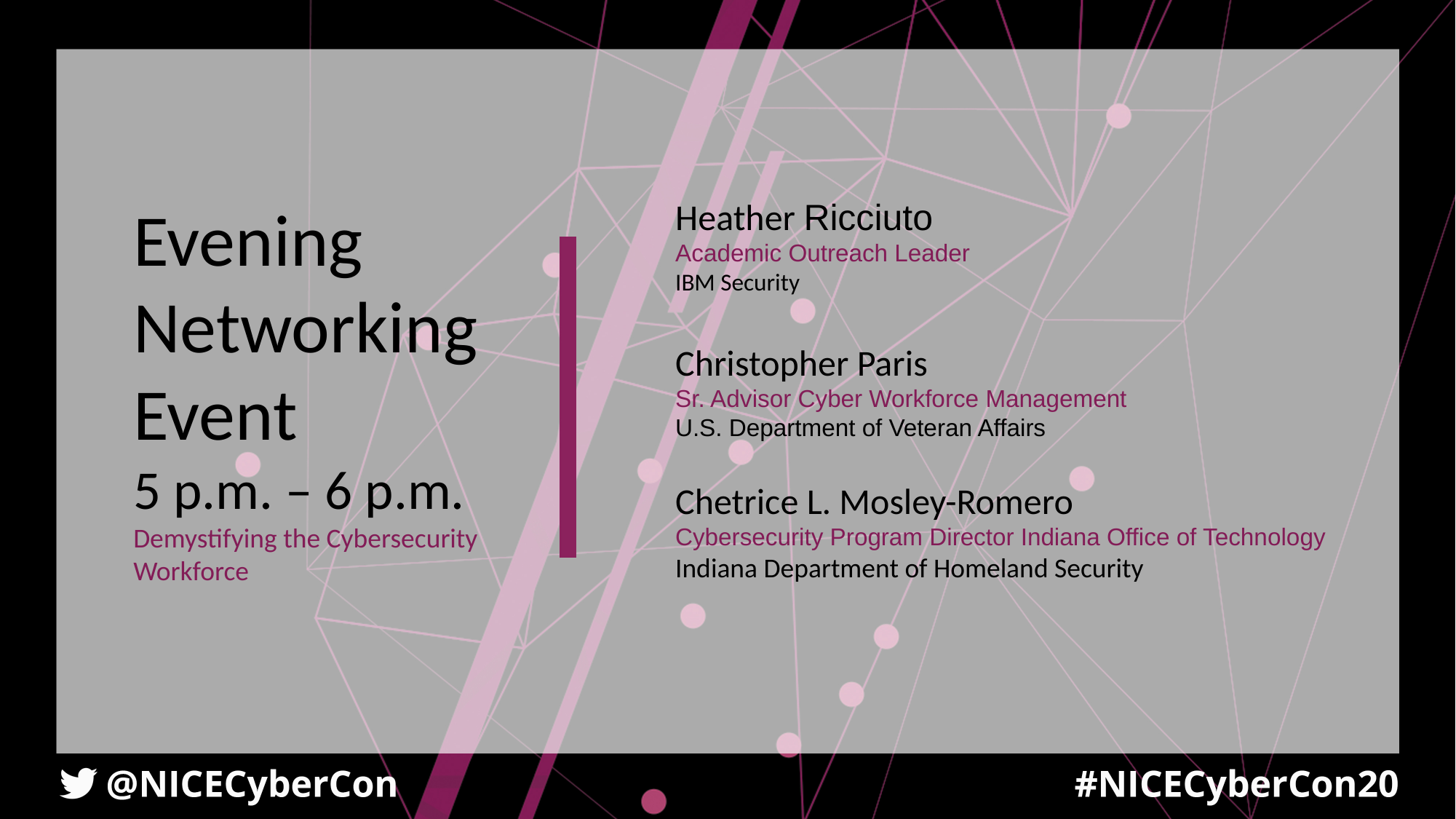

Evening Networking Event
5 p.m. – 6 p.m.
Demystifying the Cybersecurity Workforce

Heather Ricciuto
Academic Outreach Leader
IBM Security

Christopher Paris
Sr. Advisor Cyber Workforce Management
U.S. Department of Veteran Affairs

Chetrice L. Mosley-Romero
Cybersecurity Program Director Indiana Office of Technology
Indiana Department of Homeland Security